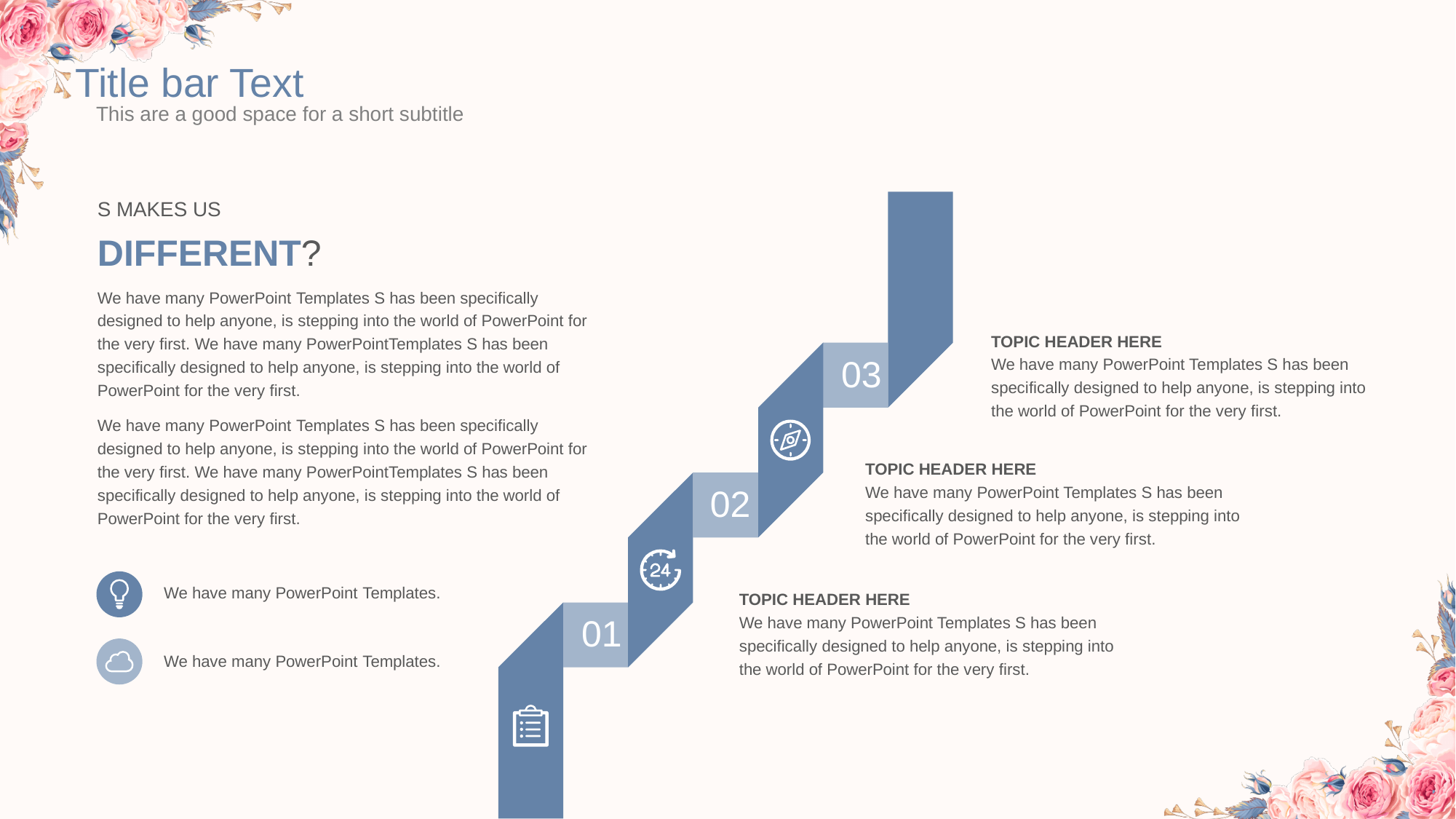

Title bar Text
This are a good space for a short subtitle
S MAKES US
DIFFERENT?

We have many PowerPoint Templates S has been specifically designed to help anyone, is stepping into the world of PowerPoint for the very first. We have many PowerPointTemplates S has been specifically designed to help anyone, is stepping into the world of PowerPoint for the very first.
TOPIC HEADER HERE
We have many PowerPoint Templates S has been specifically designed to help anyone, is stepping into the world of PowerPoint for the very first.

03
We have many PowerPoint Templates S has been specifically designed to help anyone, is stepping into the world of PowerPoint for the very first. We have many PowerPointTemplates S has been specifically designed to help anyone, is stepping into the world of PowerPoint for the very first.

TOPIC HEADER HERE
We have many PowerPoint Templates S has been specifically designed to help anyone, is stepping into the world of PowerPoint for the very first.

02

We have many PowerPoint Templates.

TOPIC HEADER HERE
We have many PowerPoint Templates S has been specifically designed to help anyone, is stepping into the world of PowerPoint for the very first.

01

We have many PowerPoint Templates.